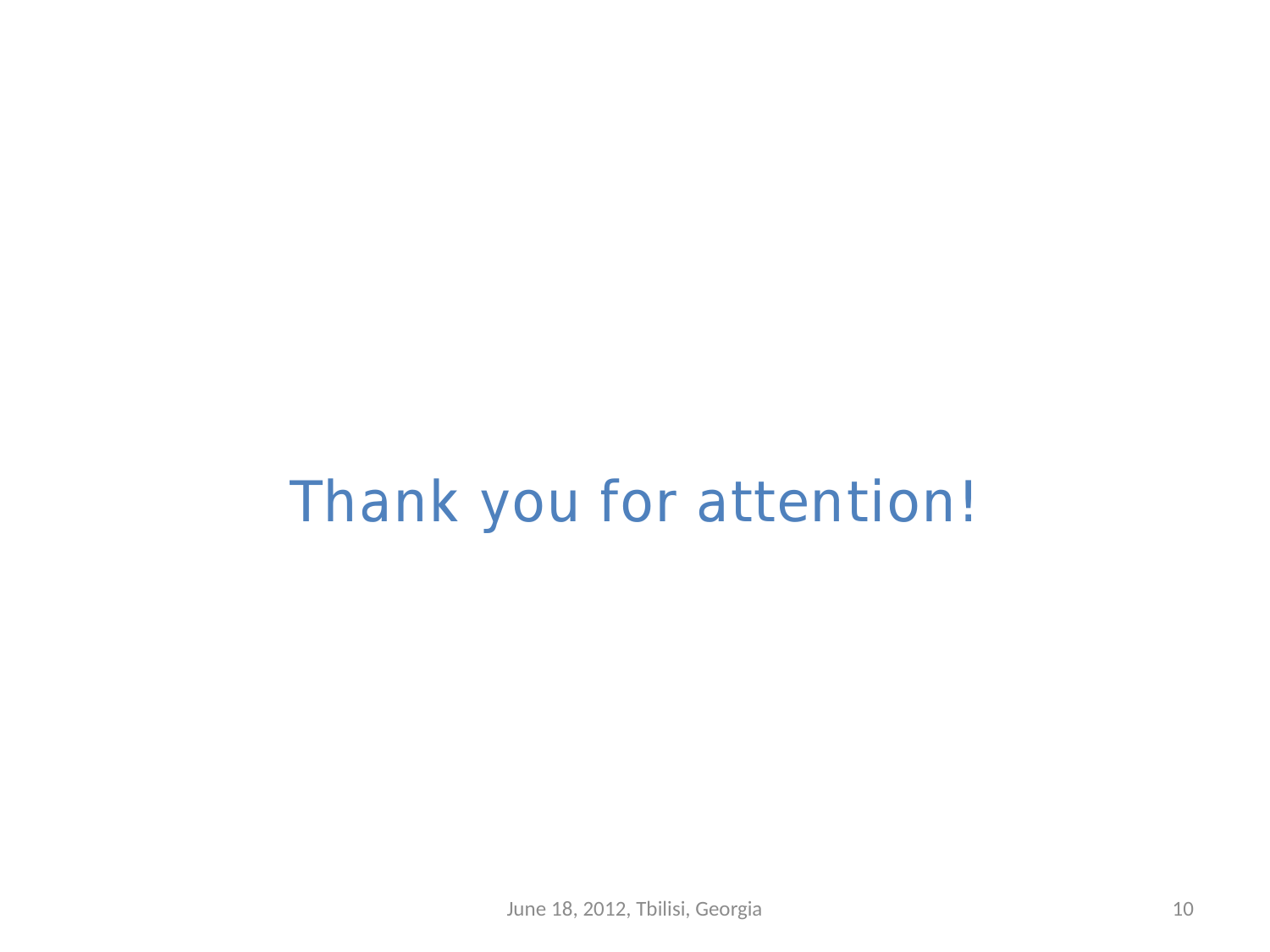

#

Thank you for attention!

June 18, 2012, Tbilisi, Georgia
10